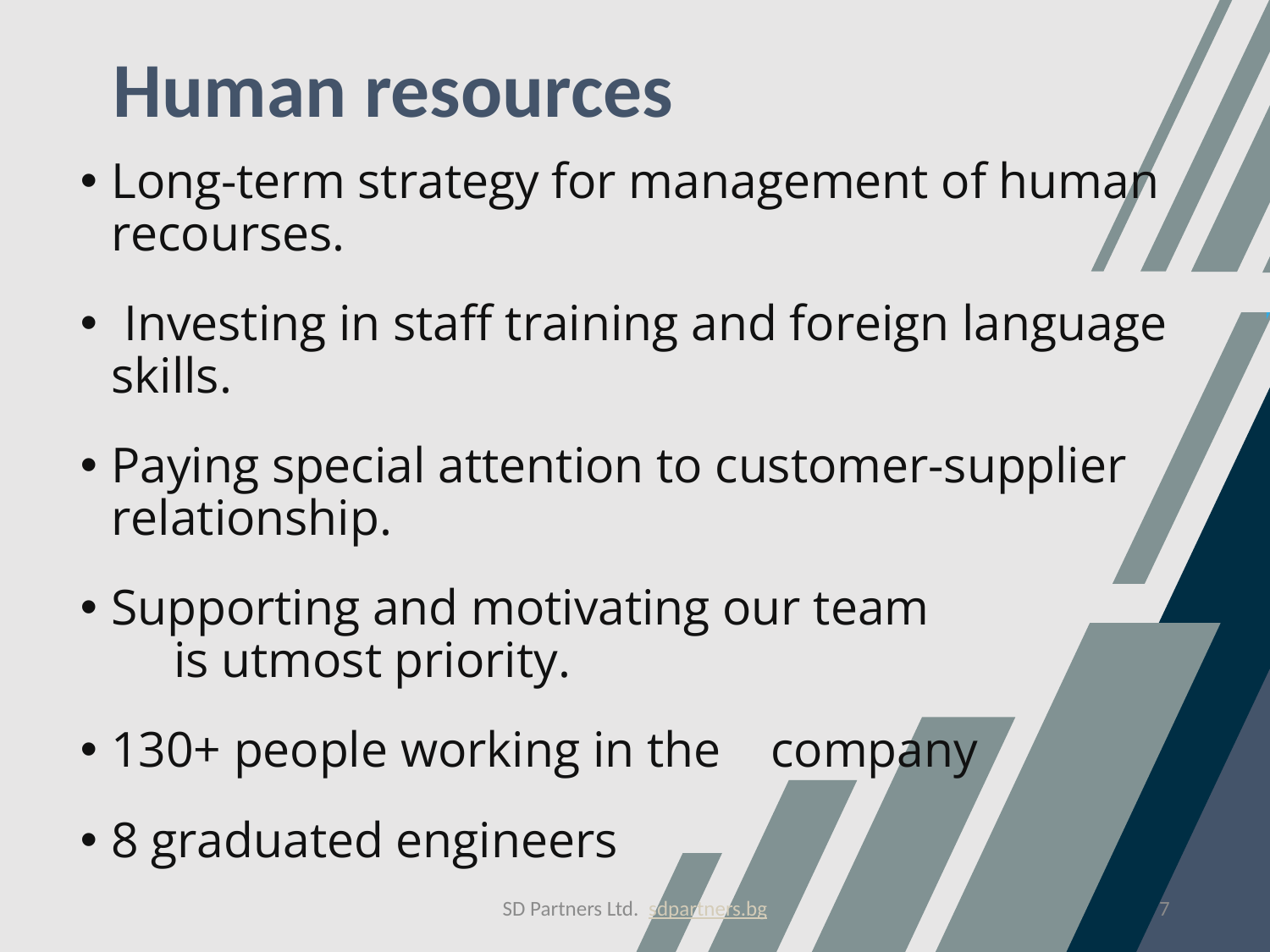

# Human resources
Long-term strategy for management of human recourses.
 Investing in staff training and foreign language skills.
Paying special attention to customer-supplier relationship.
Supporting and motivating our team                          is utmost priority.
130+ people working in the 			   company
8 graduated engineers

SD Partners Ltd.  sdpartners.bg
7